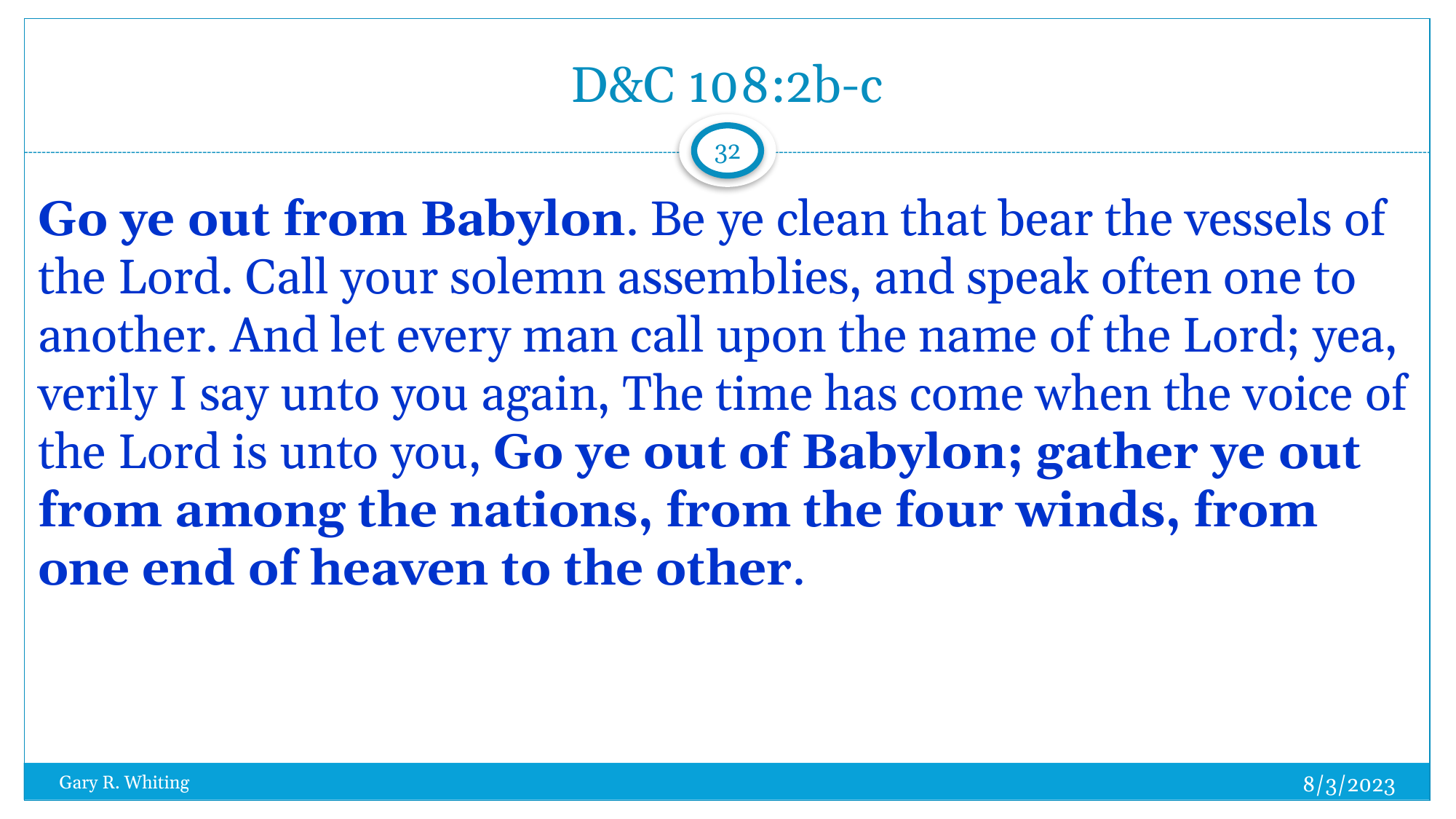

# D&C 108:2b-c
32
Go ye out from Babylon. Be ye clean that bear the vessels of the Lord. Call your solemn assemblies, and speak often one to another. And let every man call upon the name of the Lord; yea, verily I say unto you again, The time has come when the voice of the Lord is unto you, Go ye out of Babylon; gather ye out from among the nations, from the four winds, from one end of heaven to the other.
8/3/2023
Gary R. Whiting